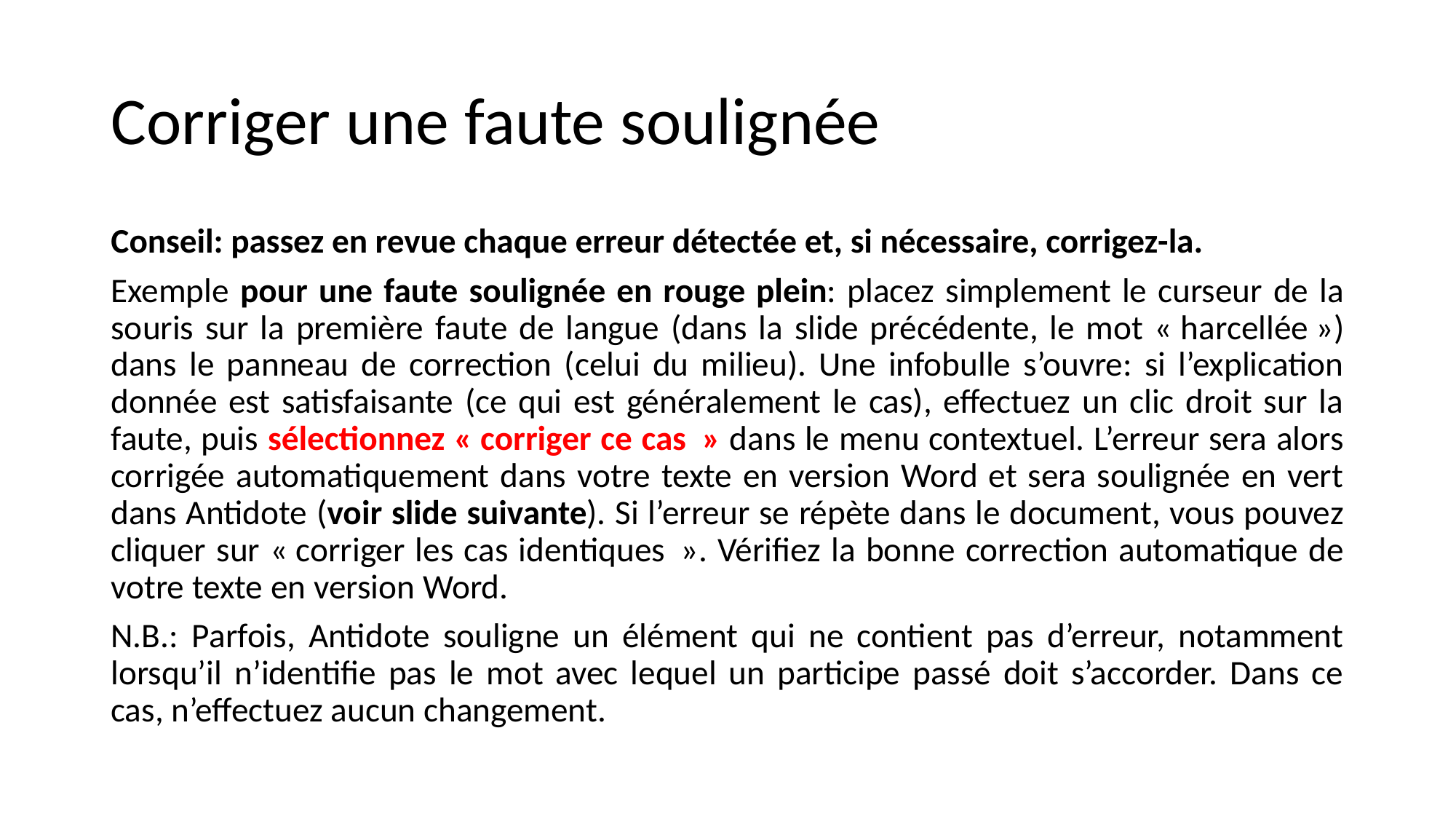

# Corriger une faute soulignée
Conseil: passez en revue chaque erreur détectée et, si nécessaire, corrigez-la.
Exemple pour une faute soulignée en rouge plein: placez simplement le curseur de la souris sur la première faute de langue (dans la slide précédente, le mot « harcellée ») dans le panneau de correction (celui du milieu). Une infobulle s’ouvre: si l’explication donnée est satisfaisante (ce qui est généralement le cas), effectuez un clic droit sur la faute, puis sélectionnez « corriger ce cas  » dans le menu contextuel. L’erreur sera alors corrigée automatiquement dans votre texte en version Word et sera soulignée en vert dans Antidote (voir slide suivante). Si l’erreur se répète dans le document, vous pouvez cliquer sur « corriger les cas identiques  ». Vérifiez la bonne correction automatique de votre texte en version Word.
N.B.: Parfois, Antidote souligne un élément qui ne contient pas d’erreur, notamment lorsqu’il n’identifie pas le mot avec lequel un participe passé doit s’accorder. Dans ce cas, n’effectuez aucun changement.